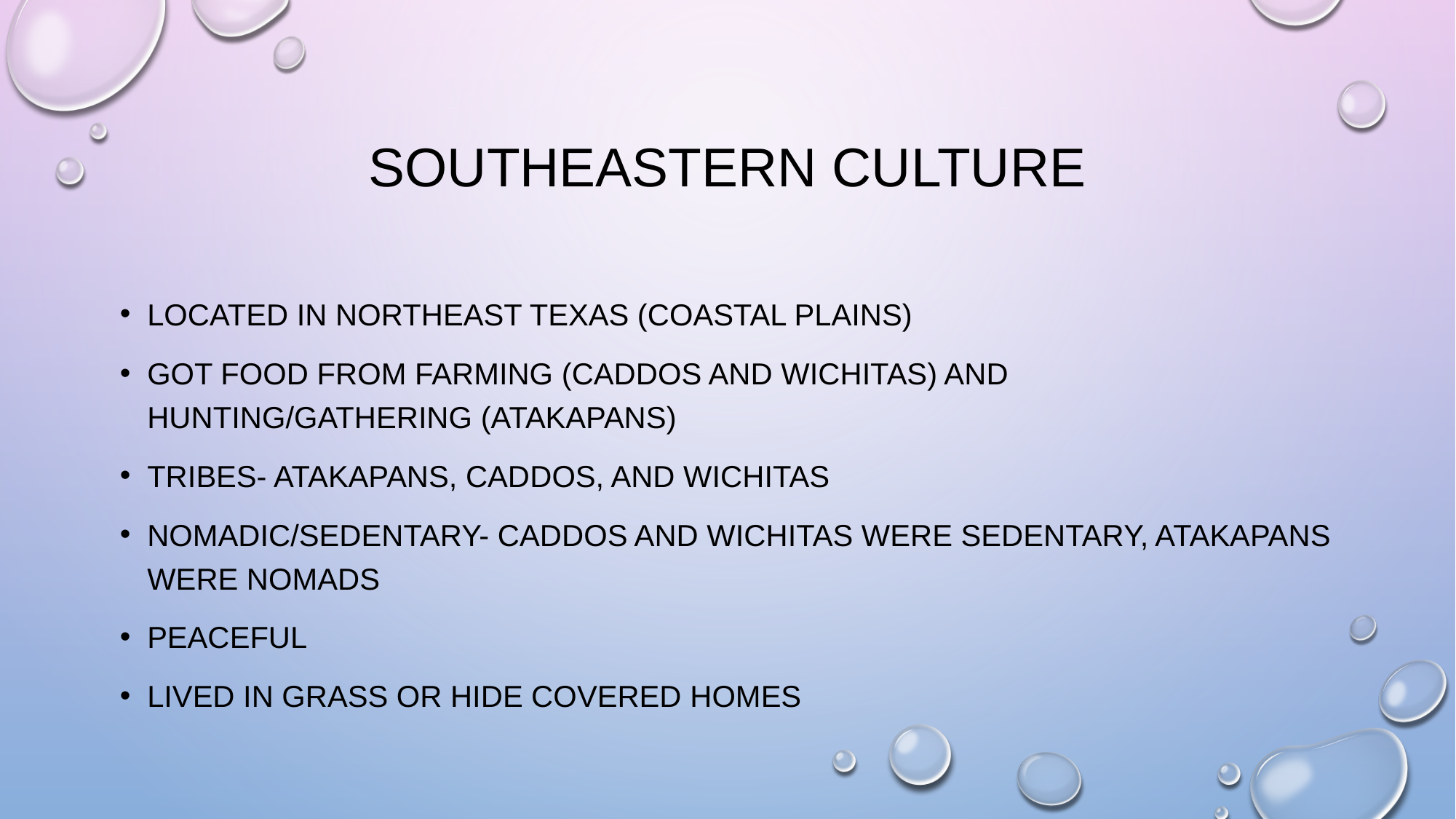

# Southeastern culture
Located in Northeast texas (coastal plains)
Got food from farming (Caddos and Wichitas) and hunting/gathering (atakapans)
Tribes- atakapans, caddos, and wichitas
Nomadic/Sedentary- caddos and wichitas were sedentary, atakapans were nomads
Peaceful
Lived in Grass or Hide Covered HOmes